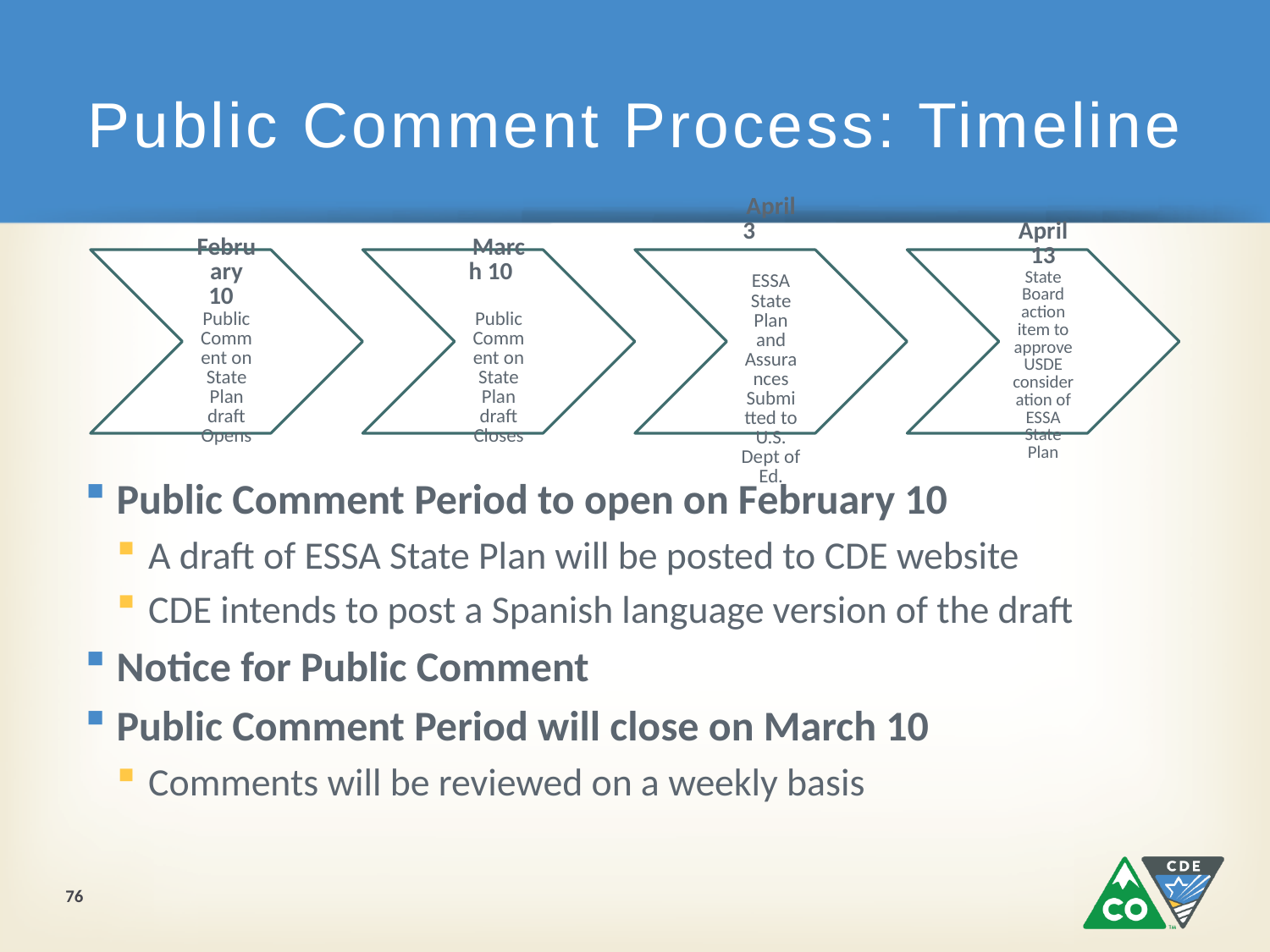

# Public Comment Process: Timeline
February 10
Public Comment on State Plan draft Opens
March 10
Public Comment on State Plan draft Closes
April 3
ESSA State Plan and Assurances Submitted to U.S. Dept of Ed.
April 13
State Board action item to approve USDE consideration of ESSA State Plan

Public Comment Period to open on February 10
A draft of ESSA State Plan will be posted to CDE website
CDE intends to post a Spanish language version of the draft
Notice for Public Comment
Public Comment Period will close on March 10
Comments will be reviewed on a weekly basis

76